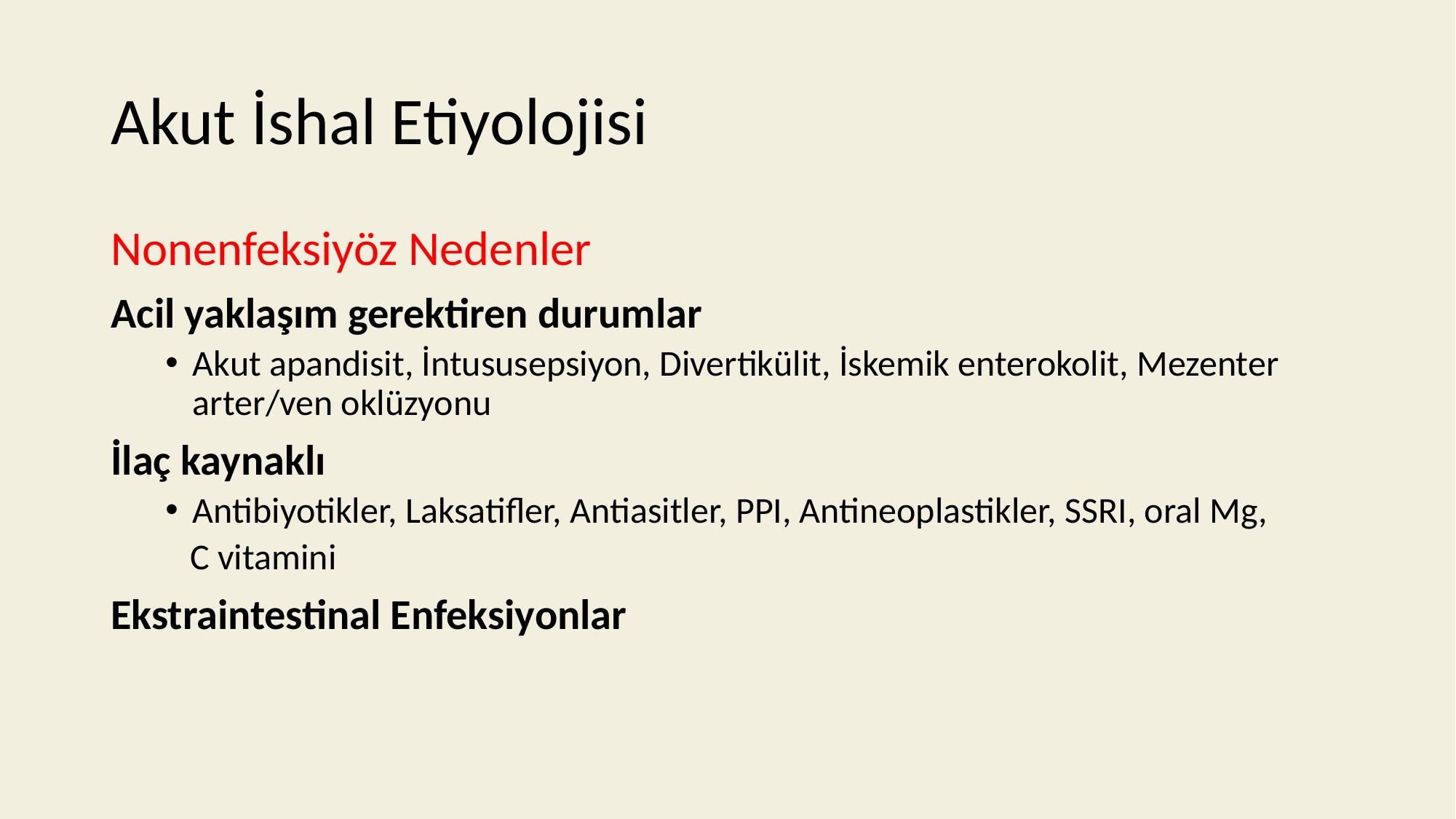

# Akut İshal Etiyolojisi
Nonenfeksiyöz Nedenler
Acil yaklaşım gerektiren durumlar
Akut apandisit, İntususepsiyon, Divertikülit, İskemik enterokolit, Mezenter arter/ven oklüzyonu
İlaç kaynaklı
Antibiyotikler, Laksatifler, Antiasitler, PPI, Antineoplastikler, SSRI, oral Mg,
   C vitamini
Ekstraintestinal Enfeksiyonlar